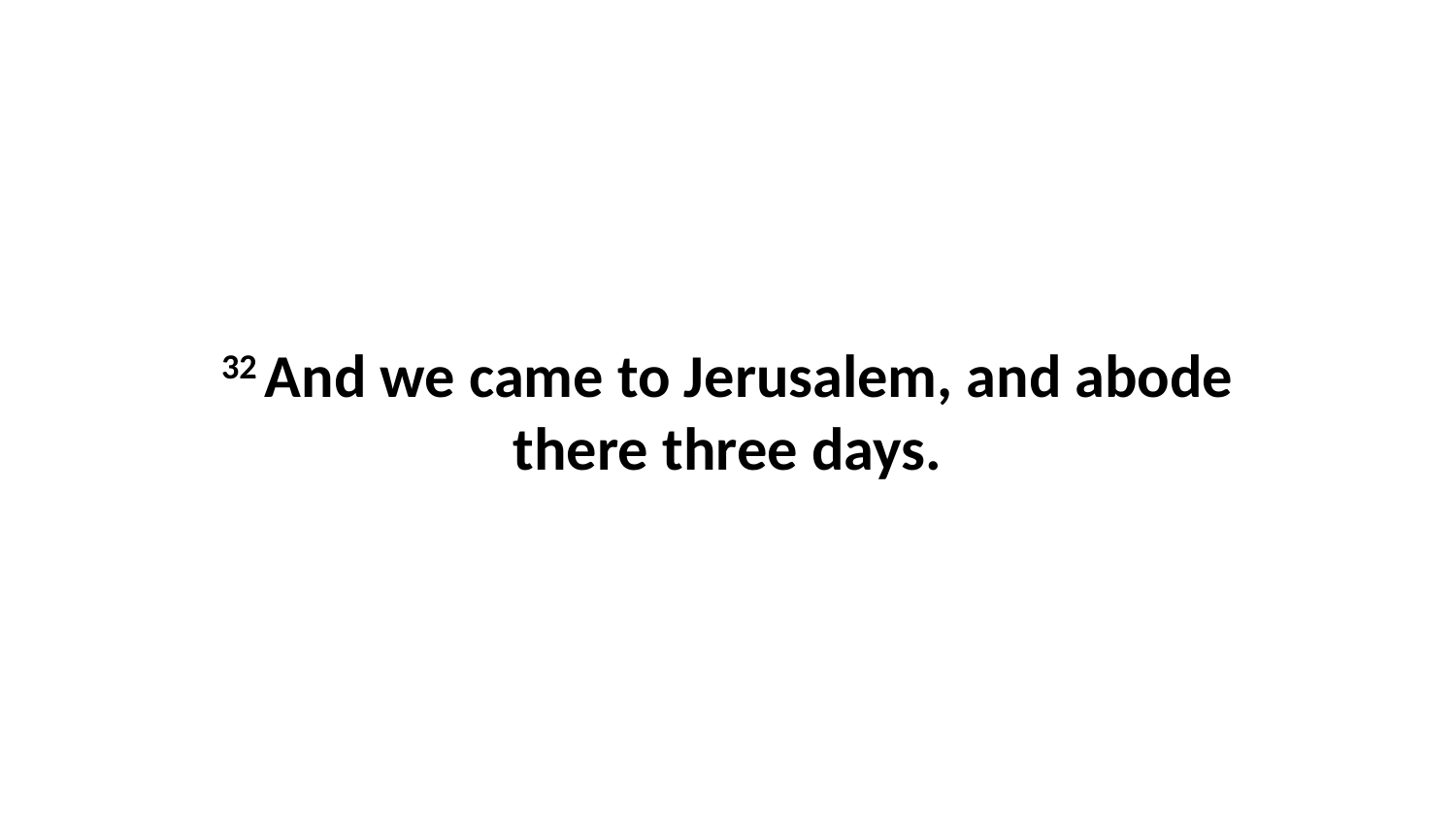

32 And we came to Jerusalem, and abode there three days.